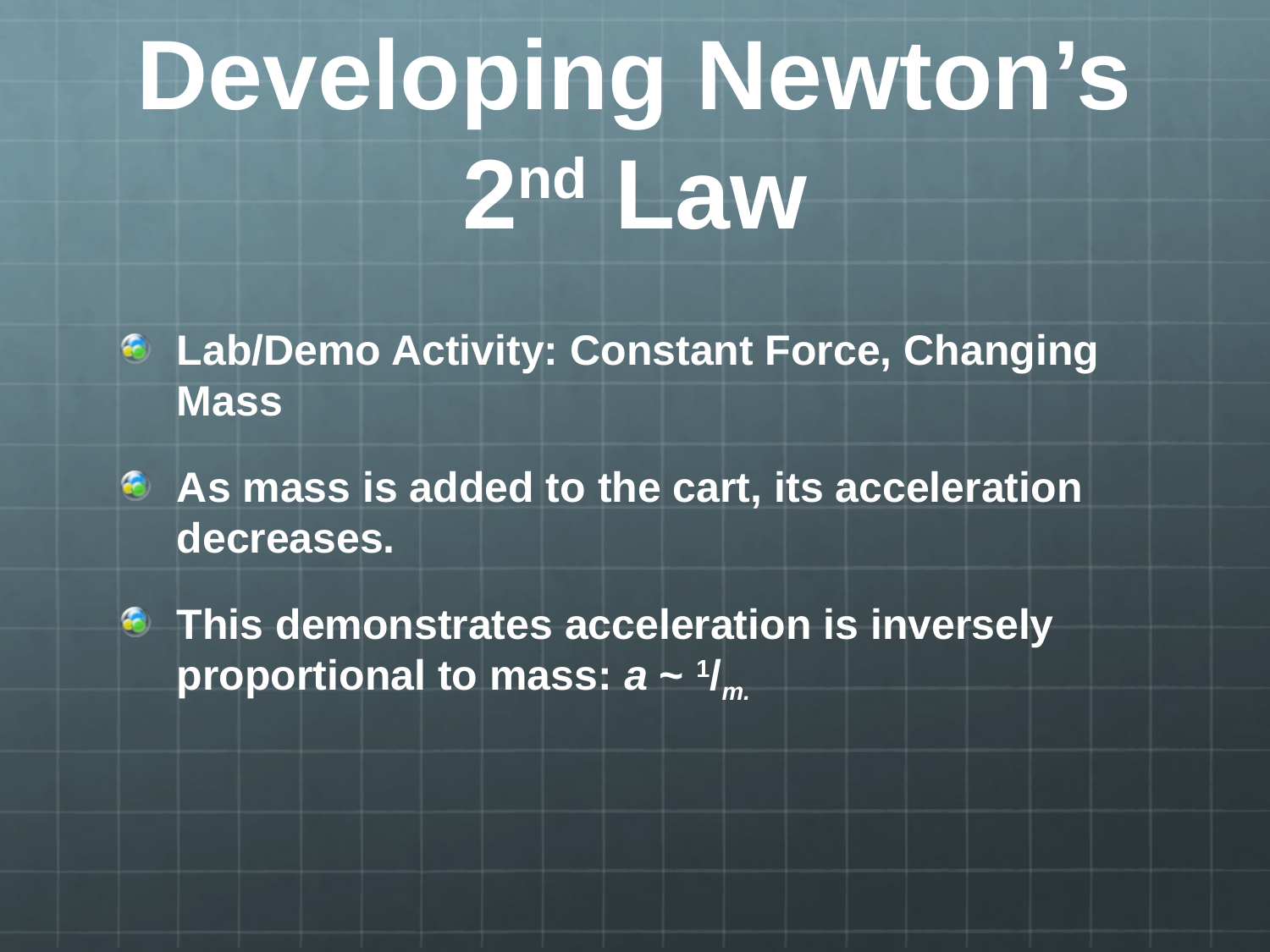

# Developing Newton’s 2nd Law
Lab/Demo Activity: Constant Force, Changing Mass
As mass is added to the cart, its acceleration decreases.
This demonstrates acceleration is inversely proportional to mass: a ~ 1/m.